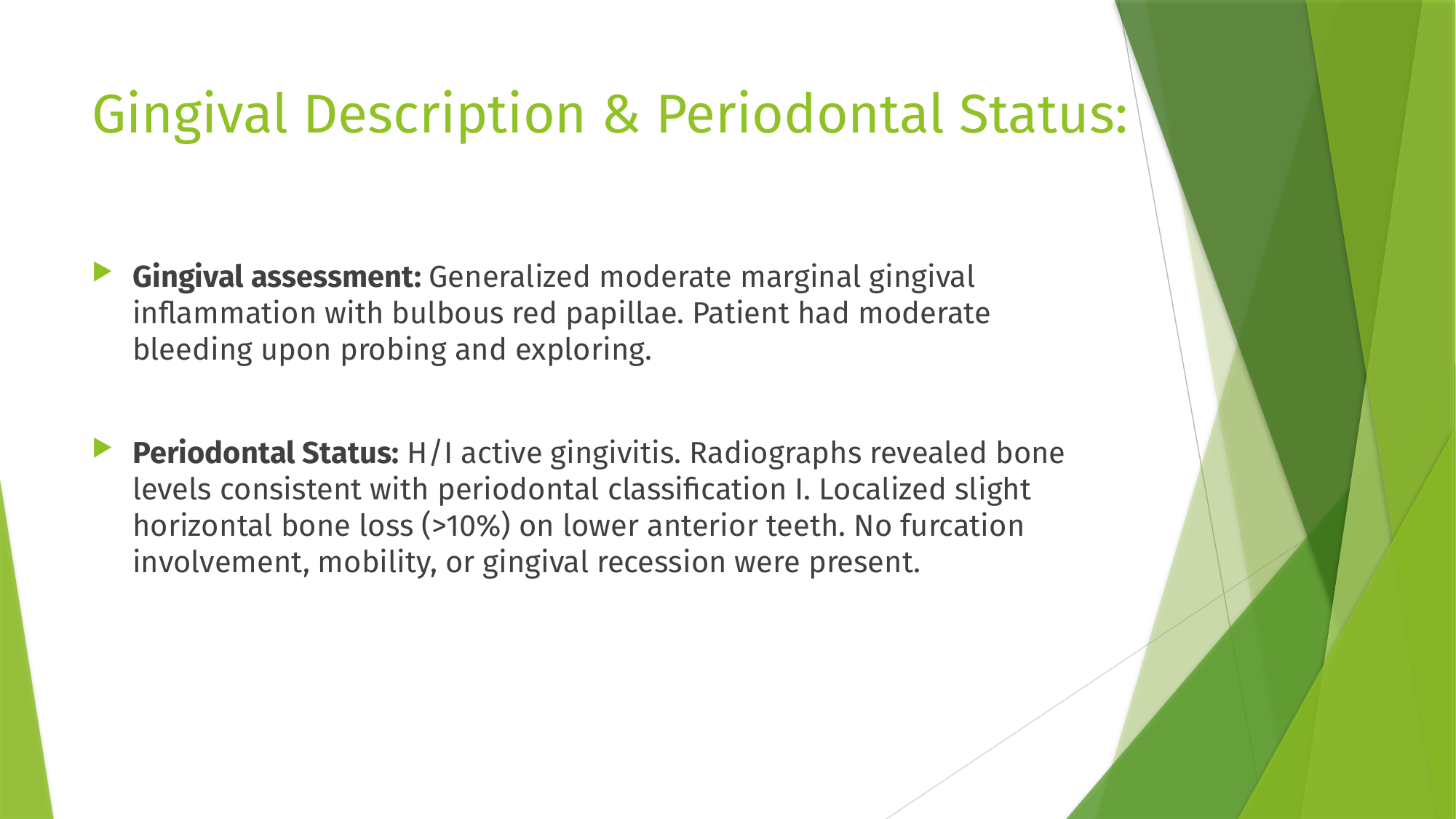

# Gingival Description & Periodontal Status:
Gingival assessment: Generalized moderate marginal gingival inflammation with bulbous red papillae. Patient had moderate bleeding upon probing and exploring.

Periodontal Status: H/I active gingivitis. Radiographs revealed bone levels consistent with periodontal classification I. Localized slight horizontal bone loss (>10%) on lower anterior teeth. No furcation involvement, mobility, or gingival recession were present.